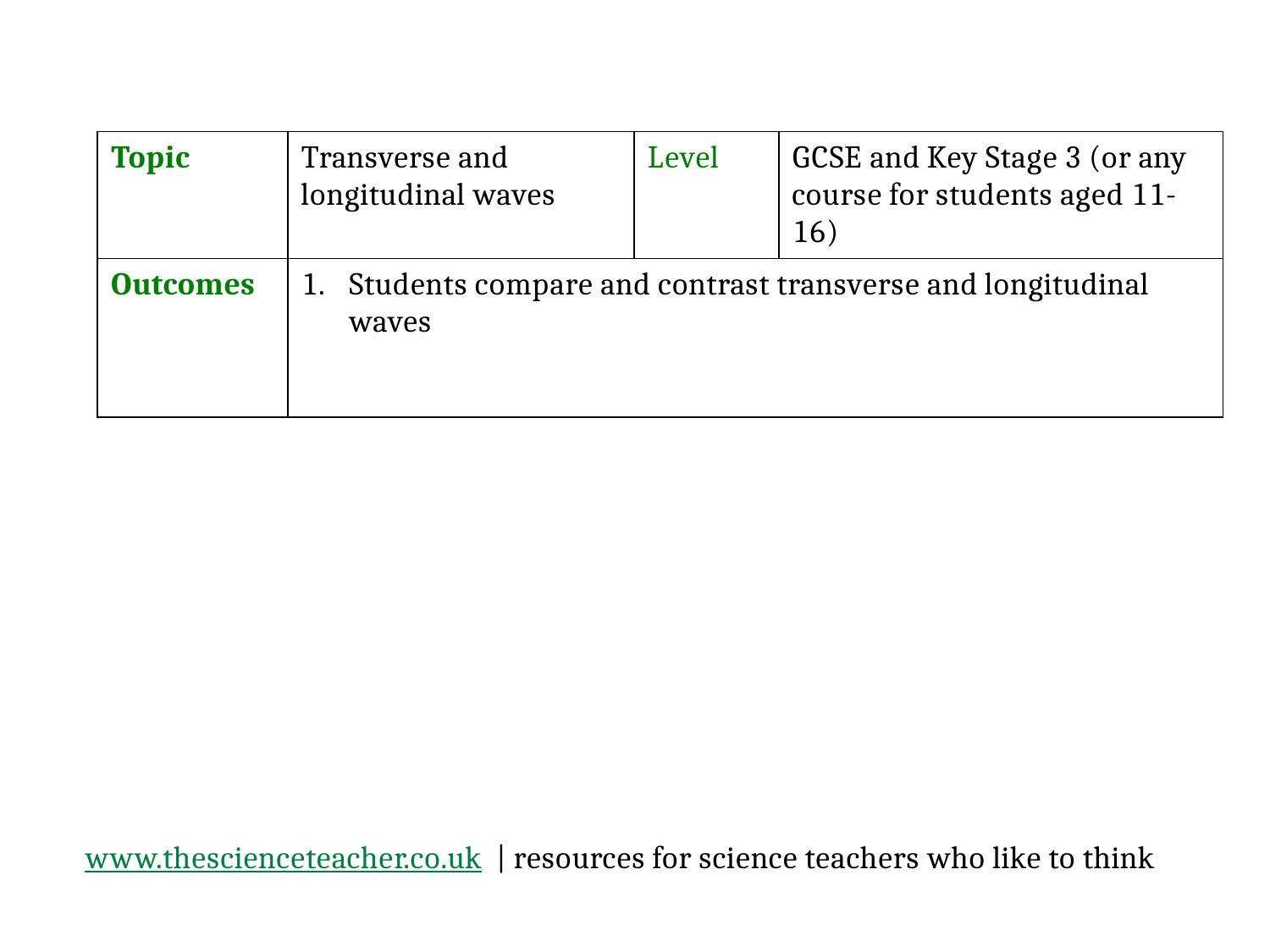

#
| Topic | Transverse and longitudinal waves | Level | GCSE and Key Stage 3 (or any course for students aged 11-16) |
| --- | --- | --- | --- |
| Outcomes | Students compare and contrast transverse and longitudinal waves |  |  |
www.thescienceteacher.co.uk  | resources for science teachers who like to think